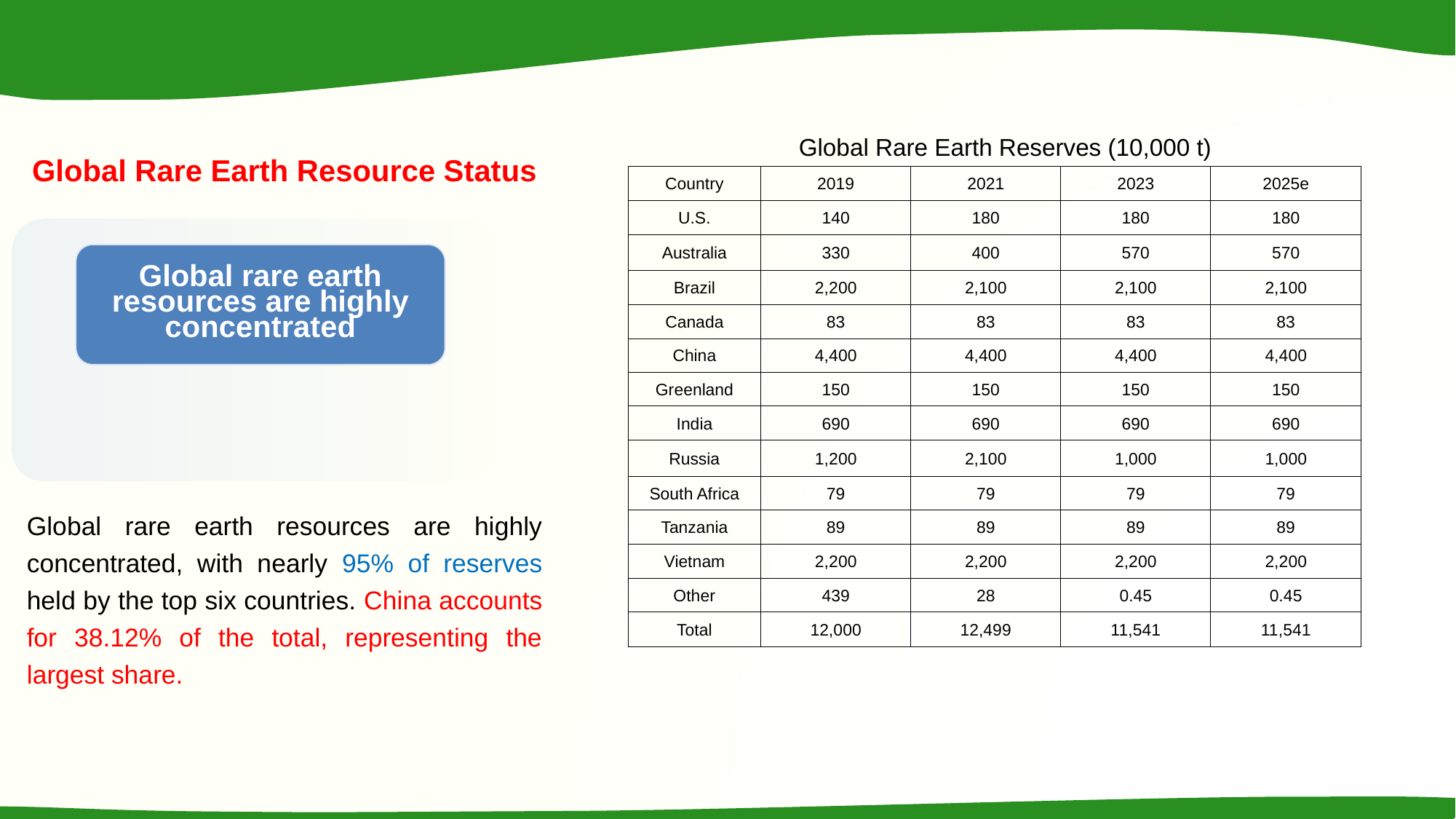

Global Rare Earth Resource Status
Global Rare Earth Reserves (10,000 t)
| Country | 2019 | 2021 | 2023 | 2025e |
| --- | --- | --- | --- | --- |
| U.S. | 140 | 180 | 180 | 180 |
| Australia | 330 | 400 | 570 | 570 |
| Brazil | 2,200 | 2,100 | 2,100 | 2,100 |
| Canada | 83 | 83 | 83 | 83 |
| China | 4,400 | 4,400 | 4,400 | 4,400 |
| Greenland | 150 | 150 | 150 | 150 |
| India | 690 | 690 | 690 | 690 |
| Russia | 1,200 | 2,100 | 1,000 | 1,000 |
| South Africa | 79 | 79 | 79 | 79 |
| Tanzania | 89 | 89 | 89 | 89 |
| Vietnam | 2,200 | 2,200 | 2,200 | 2,200 |
| Other | 439 | 28 | 0.45 | 0.45 |
| Total | 12,000 | 12,499 | 11,541 | 11,541 |

Global rare earth resources are highly concentrated
Global rare earth resources are highly concentrated, with nearly 95% of reserves held by the top six countries. China accounts for 38.12% of the total, representing the largest share.